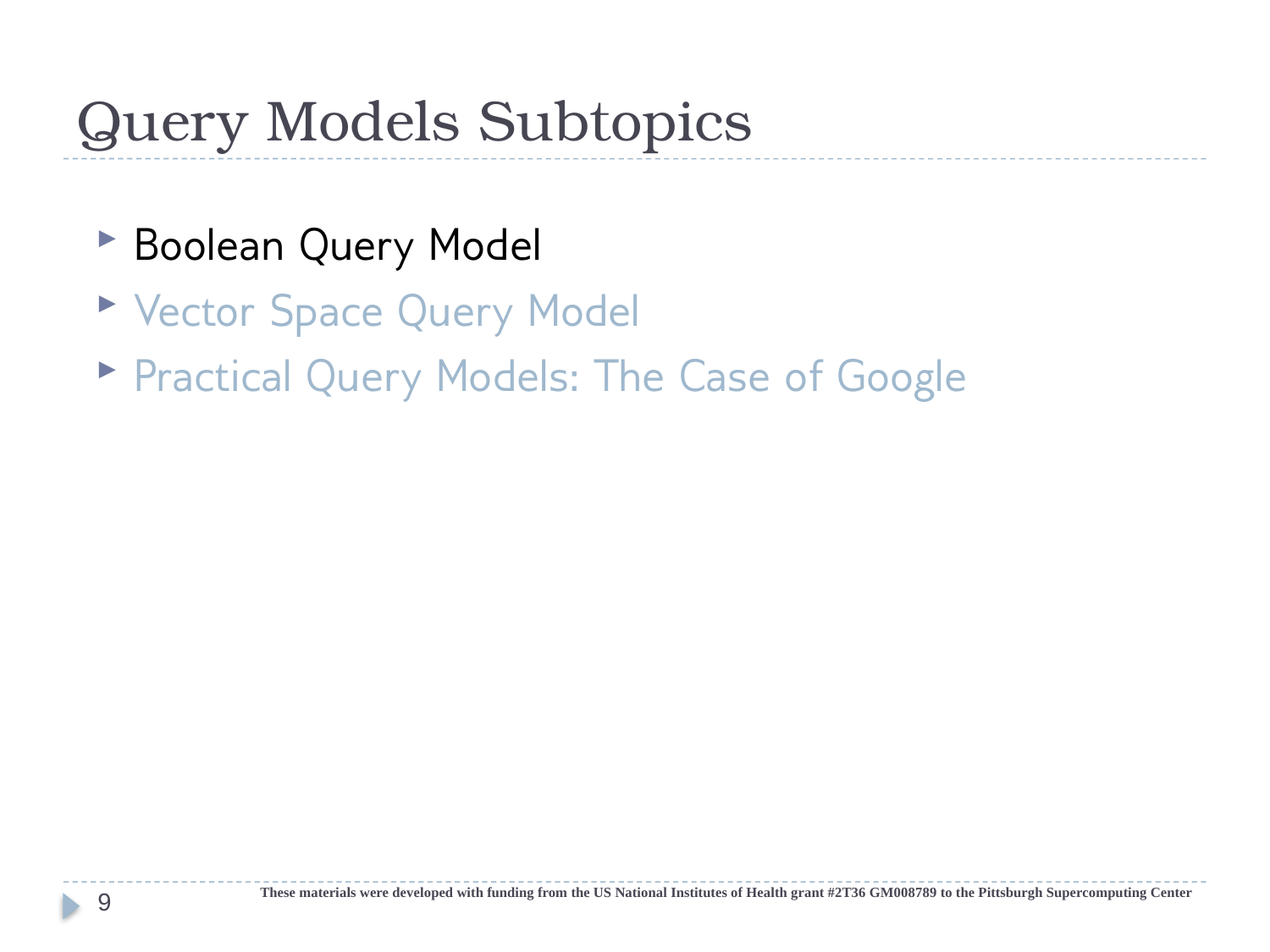

# Query Models Subtopics
Boolean Query Model
Vector Space Query Model
Practical Query Models: The Case of Google

These materials were developed with funding from the US National Institutes of Health grant #2T36 GM008789 to the Pittsburgh Supercomputing Center
9